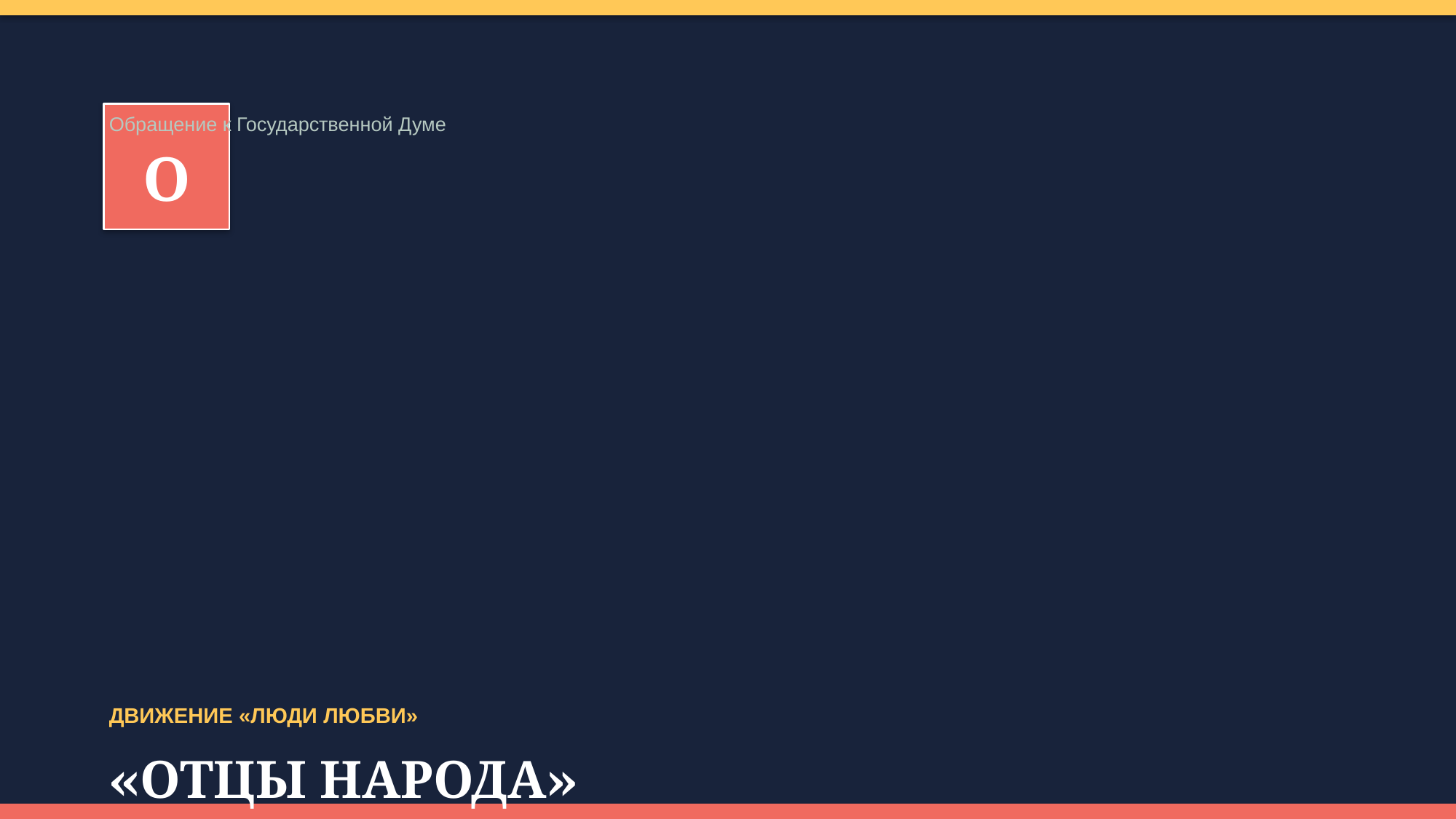

Обращение к Государственной Думе

О
ДВИЖЕНИЕ «ЛЮДИ ЛЮБВИ»
«ОТЦЫ НАРОДА»
проект «Отцы Народа» — институт наставников-отцов для детей 7–14 лет